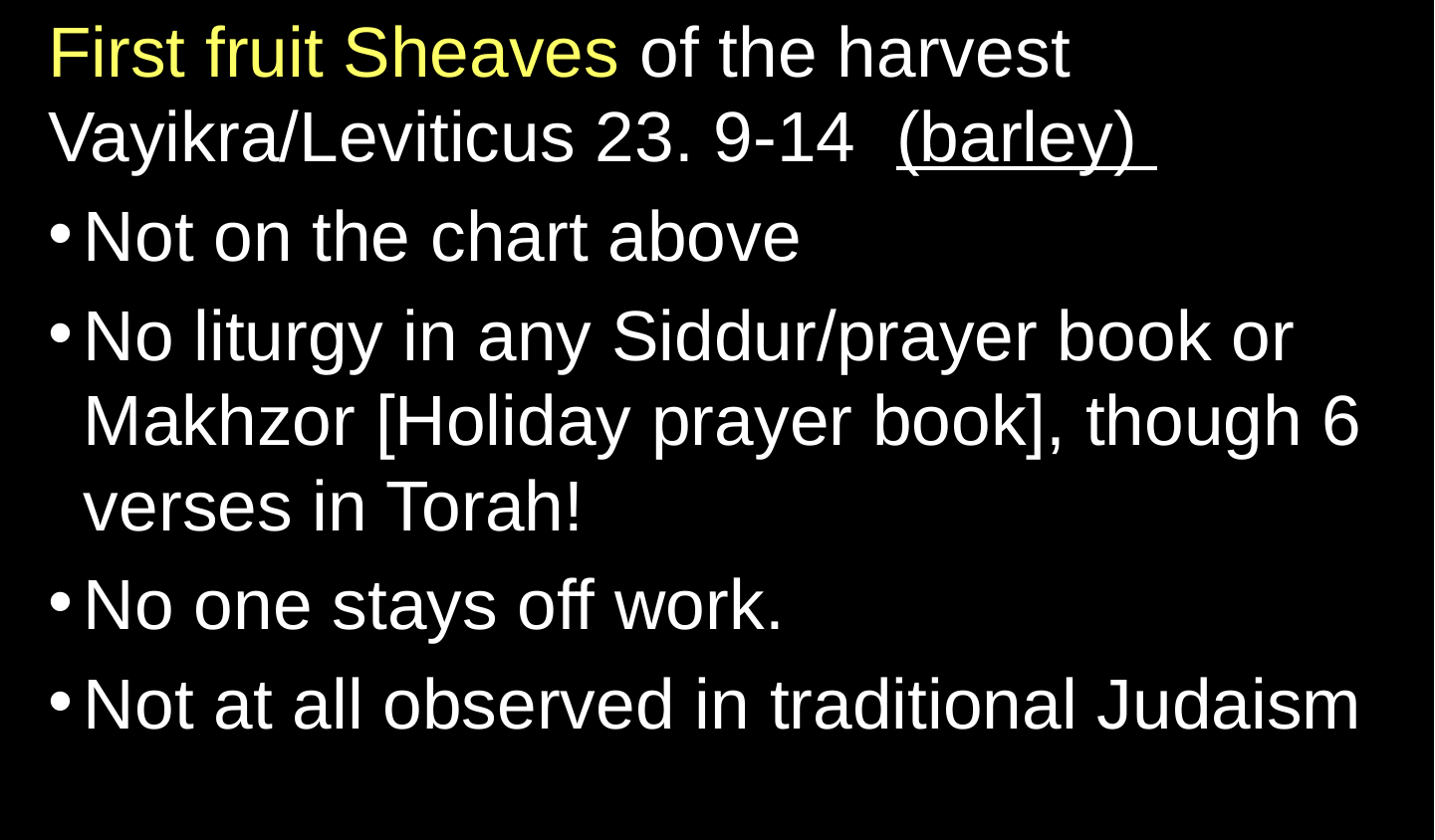

First fruit Sheaves of the harvest Vayikra/Leviticus 23. 9-14  (barley)
Not on the chart above
No liturgy in any Siddur/prayer book or Makhzor [Holiday prayer book], though 6 verses in Torah!
No one stays off work.
Not at all observed in traditional Judaism